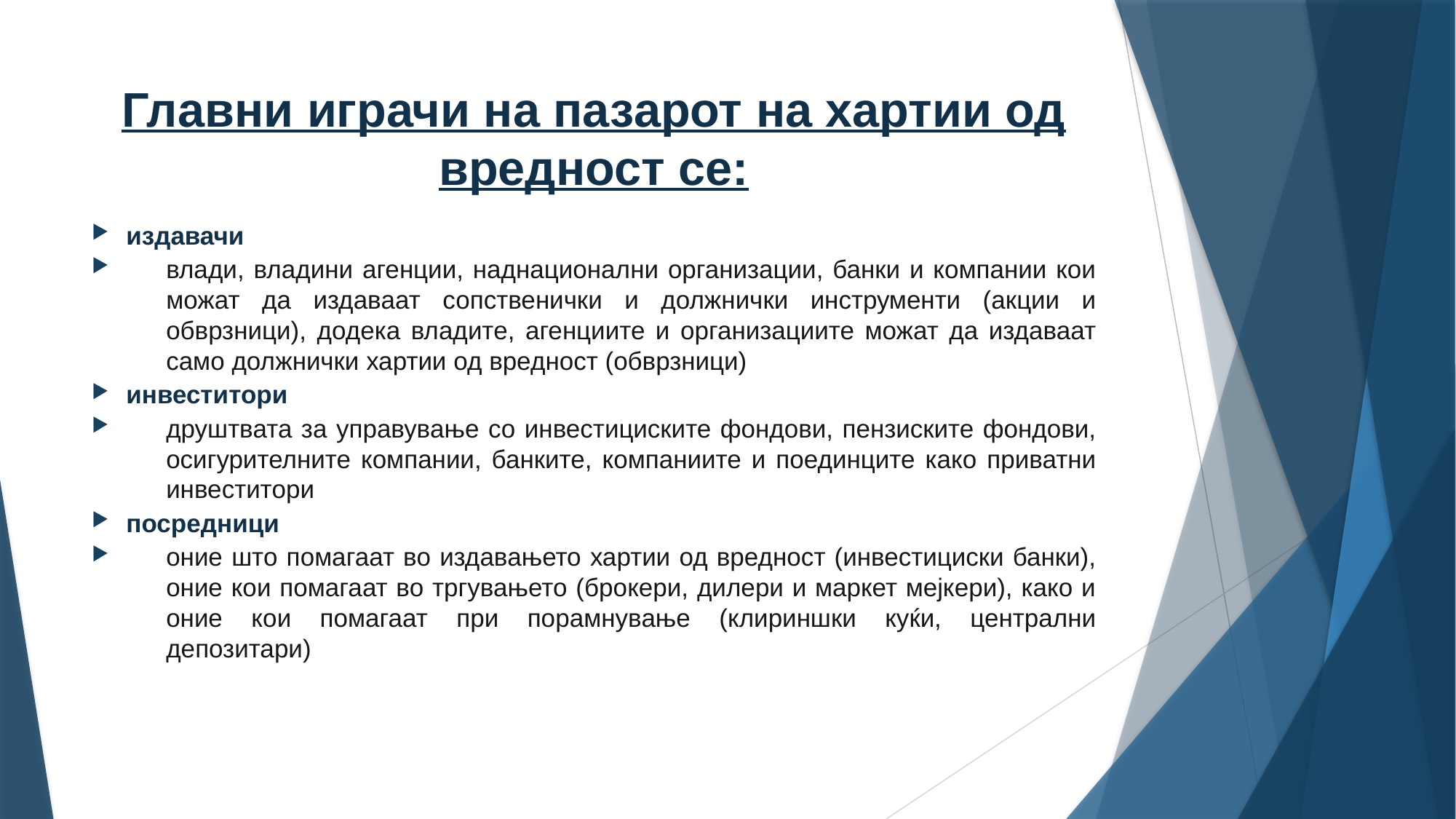

# Главни играчи на пазарот на хартии од вредност се:
издавачи
влади, владини агенции, наднационални организации, банки и компании кои можат да издаваат сопственички и должнички инструменти (акции и обврзници), додека владите, агенциите и организациите можат да издаваат само должнички хартии од вредност (обврзници)
инвеститори
друштвата за управување со инвестициските фондови, пензиските фондови, осигурителните компании, банките, компаниите и поединците како приватни инвеститори
посредници
оние што помагаат во издавањето хартии од вредност (инвестициски банки), оние кои помагаат во тргувањето (брокери, дилери и маркет мејкери), како и оние кои помагаат при порамнување (клириншки куќи, централни депозитари)